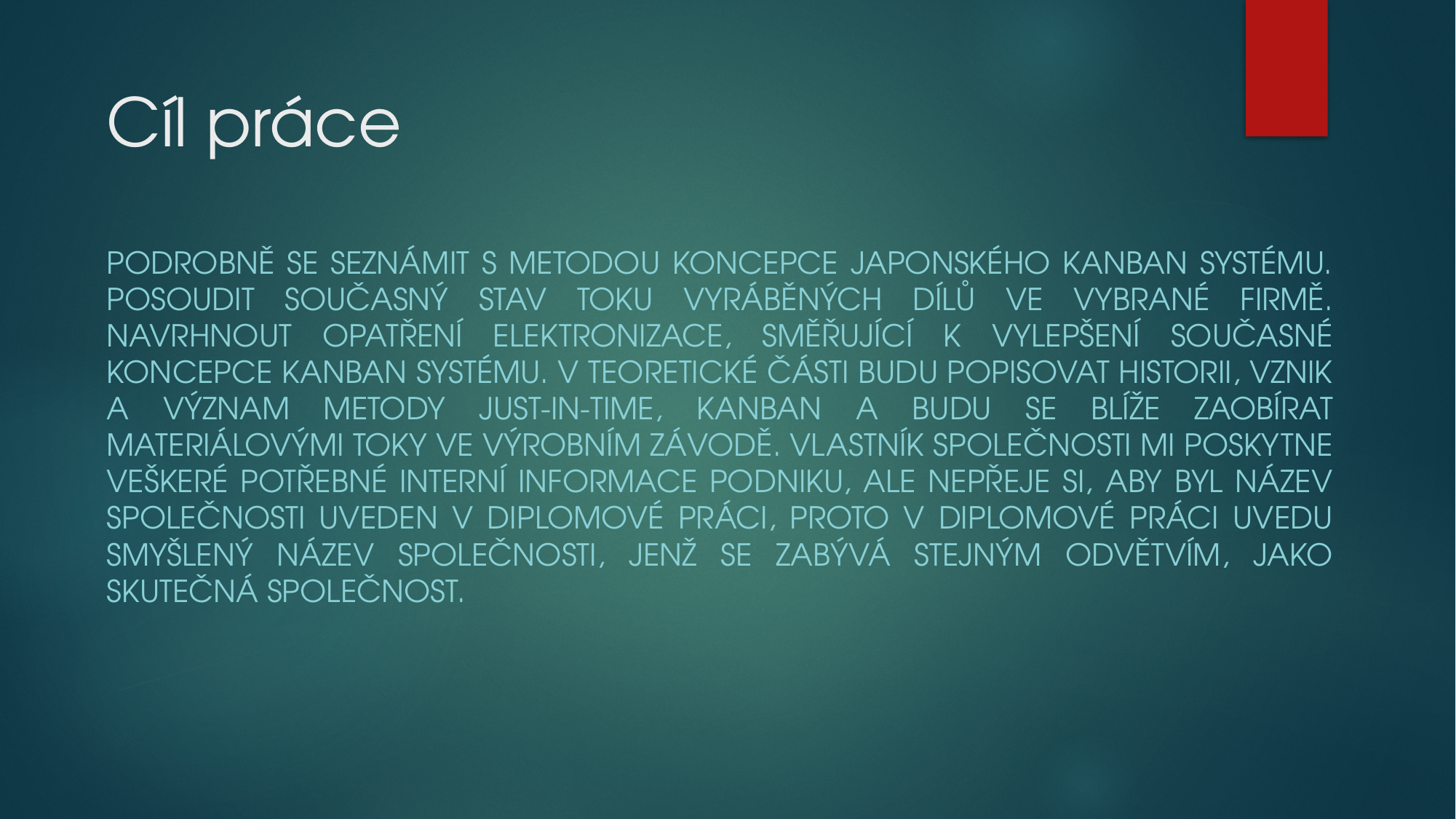

# Cíl práce
Podrobně se seznámit s metodou koncepce japonského KANBAN systému. Posoudit současný stav toku vyráběných dílů ve vybrané firmě. Navrhnout opatření elektronizace, směřující k vylepšení současné koncepce KANBAN systému. V teoretické části budu popisovat historii, vznik a význam metody Just-in-time, KANBAN a budu se blíže zaobírat materiálovými toky ve výrobním závodě. Vlastník společnosti mi poskytne veškeré potřebné interní informace podniku, ale nepřeje si, aby byl název společnosti uveden v diplomové práci, proto v diplomové práci uvedu smyšlený název společnosti, jenž se zabývá stejným odvětvím, jako skutečná společnost.